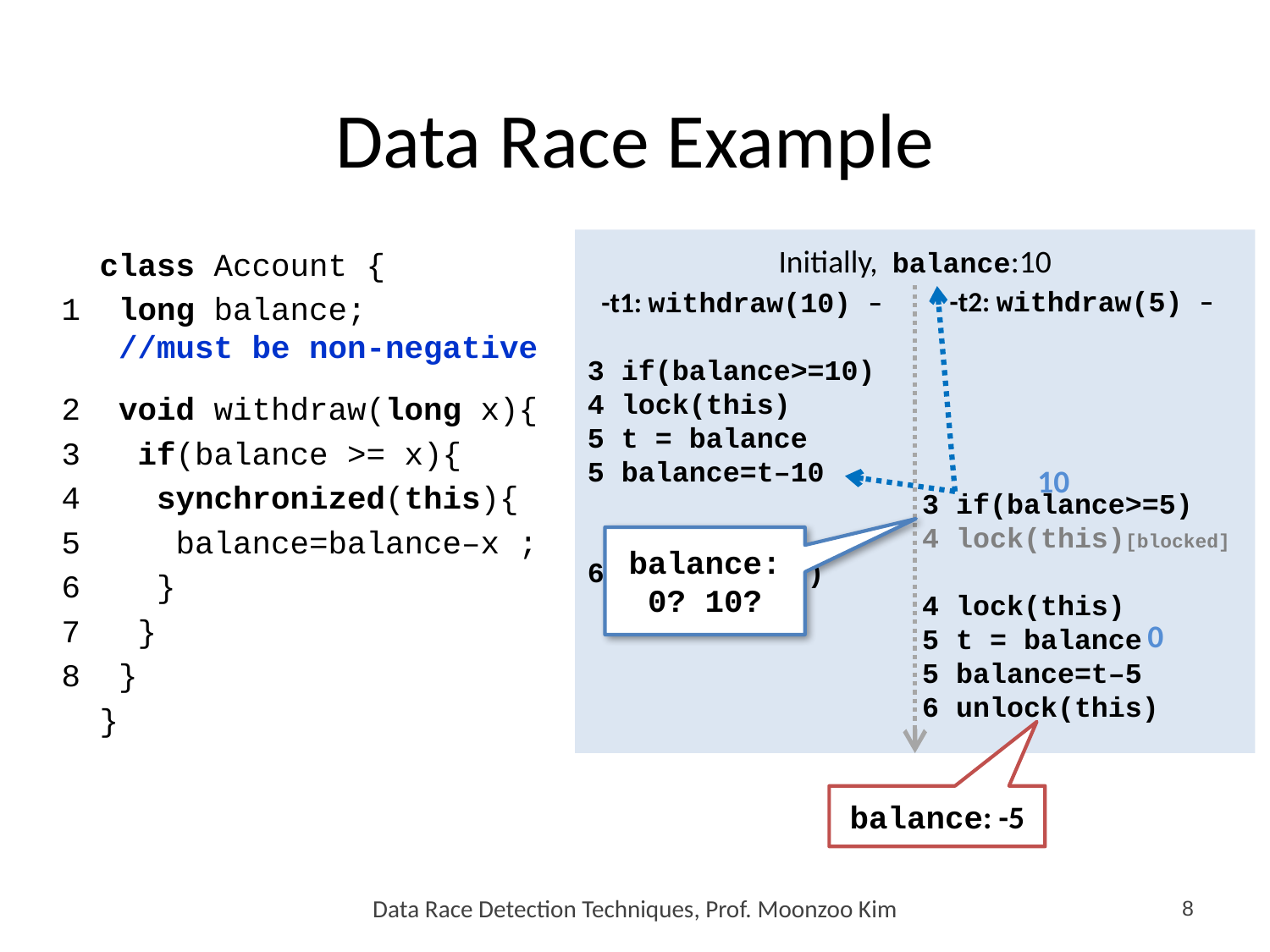

# Data Race Example
  class Account {
1  long balance;
   //must be non-negative

2  void withdraw(long x){
3   if(balance >= x){
4    synchronized(this){
5     balance=balance–x ;
6    }
7   }
8  }
  }

Initially,  balance:10
-t2: withdraw(5) –

3 if(balance>=5)
4 lock(this)[blocked]

4 lock(this)
5 t = balance
5 balance=t–5
6 unlock(this)

-t1: withdraw(10) –

3 if(balance>=10)
4 lock(this)
5 t = balance
5 balance=t–10

6 unlock(this)

10
balance:
0? 10?
0
balance: -5
Data Race Detection Techniques, Prof. Moonzoo Kim
8